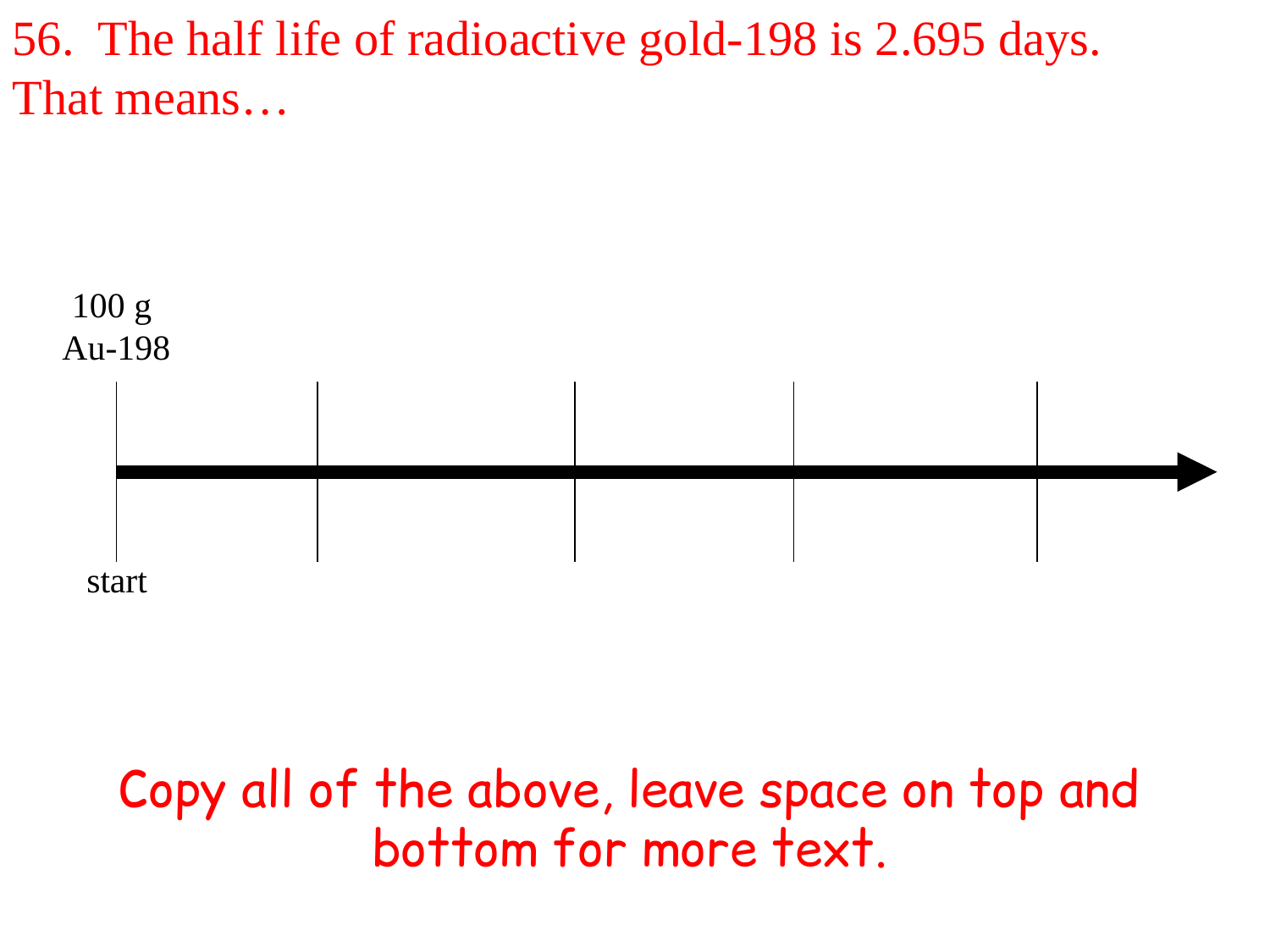

56.  The half life of radioactive gold-198 is 2.695 days.
That means…
100 g
Au-198
start
Copy all of the above, leave space on top and bottom for more text.